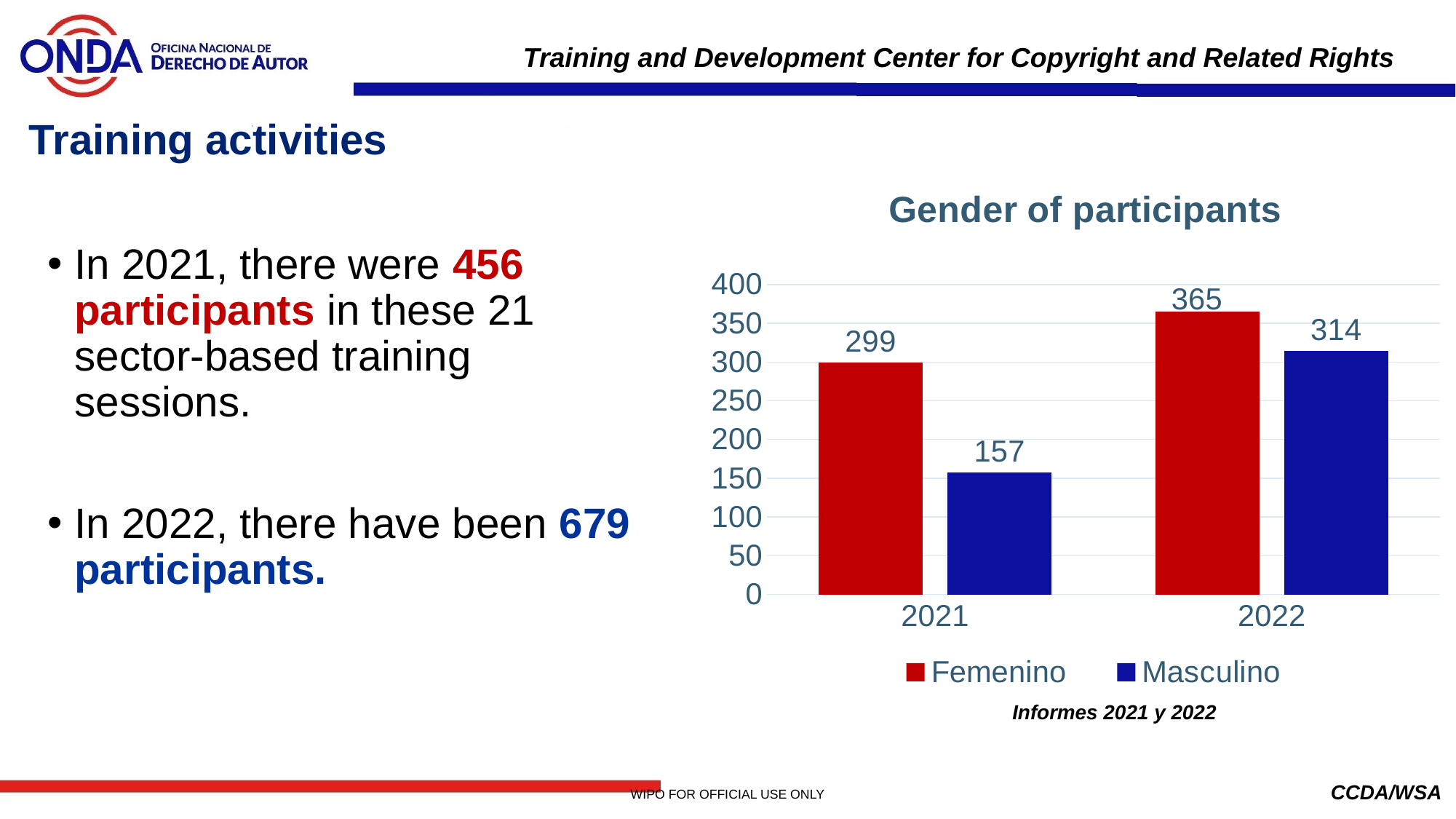

Training and Development Center for Copyright and Related Rights
# Training activities

### Chart: Gender of participants

| Category | Femenino | Masculino |
|---|---|---|
| 2021 | 299.0 | 157.0 |
| 2022 | 365.0 | 314.0 |
In 2021, there were 456 participants in these 21 sector-based training sessions.

In 2022, there have been 679 participants.
Informes 2021 y 2022
CCDA/WSA